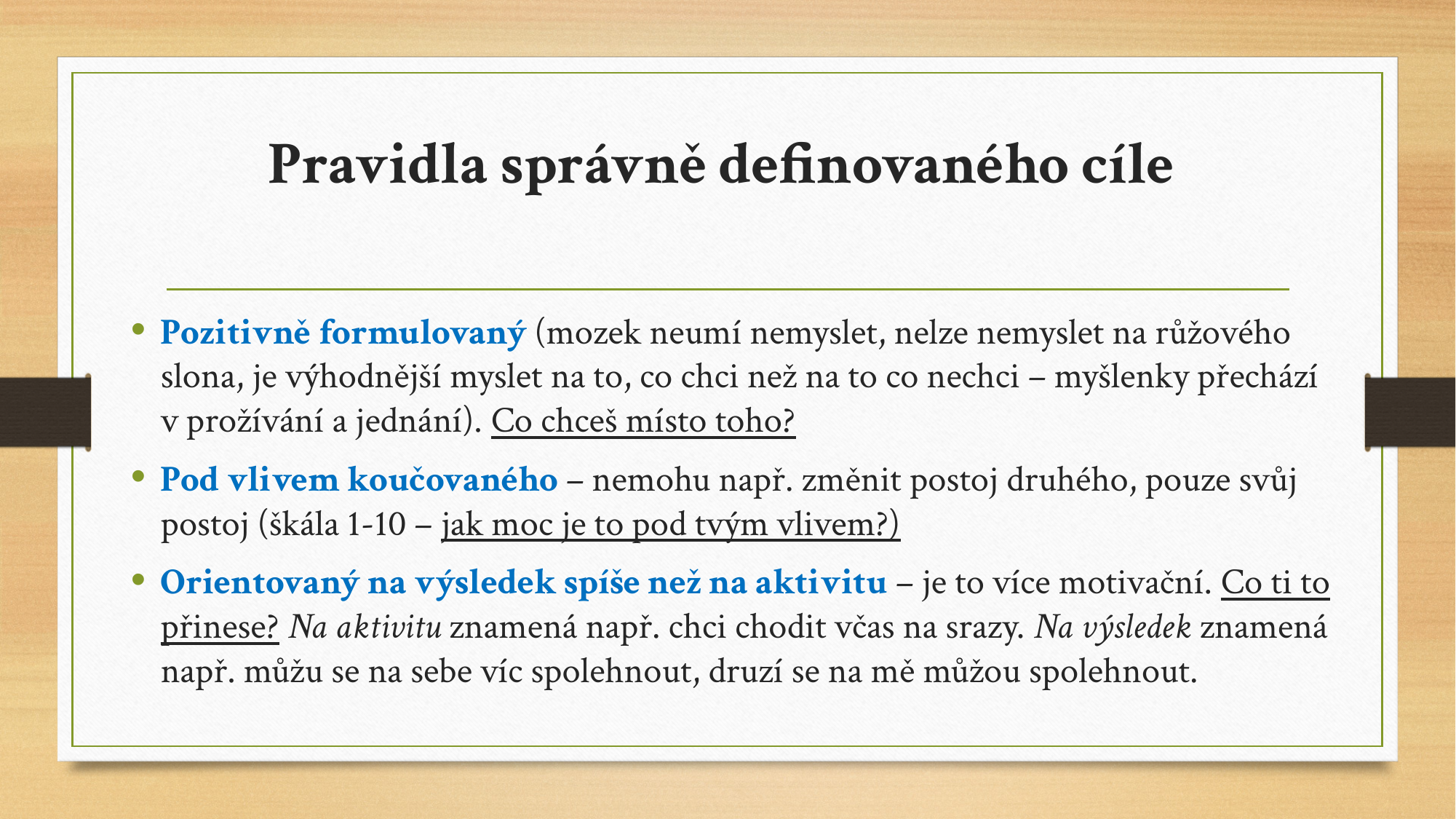

# Pravidla správně definovaného cíle
Pozitivně formulovaný (mozek neumí nemyslet, nelze nemyslet na růžového slona, je výhodnější myslet na to, co chci než na to co nechci – myšlenky přechází v prožívání a jednání). Co chceš místo toho?
Pod vlivem koučovaného – nemohu např. změnit postoj druhého, pouze svůj postoj (škála 1-10 – jak moc je to pod tvým vlivem?)
Orientovaný na výsledek spíše než na aktivitu – je to více motivační. Co ti to přinese? Na aktivitu znamená např. chci chodit včas na srazy. Na výsledek znamená např. můžu se na sebe víc spolehnout, druzí se na mě můžou spolehnout.